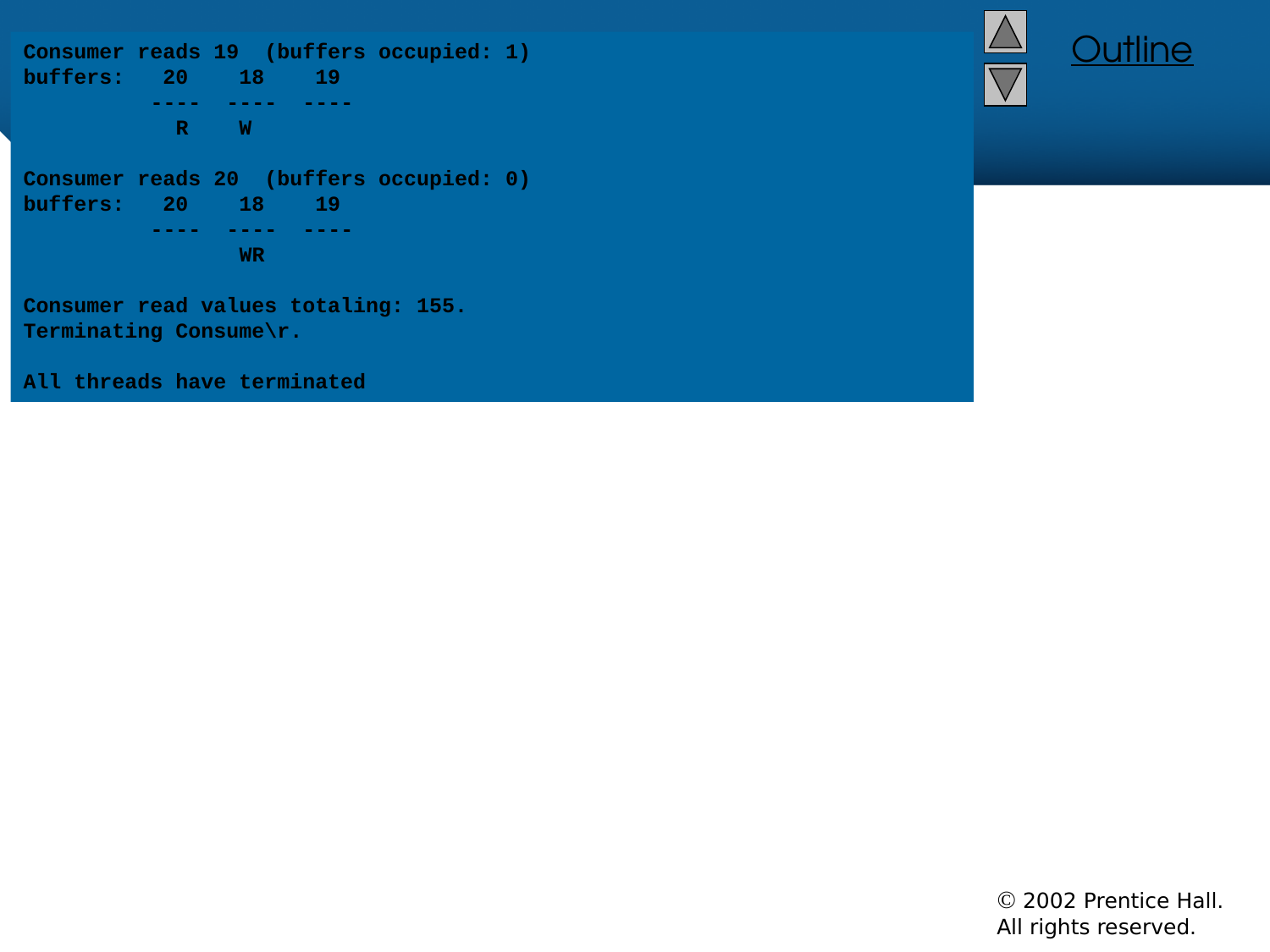

Consumer reads 19  (buffers occupied: 1)
buffers:   20    18    19
          ----  ----  ----
            R    W

Consumer reads 20  (buffers occupied: 0)
buffers:   20    18    19
          ----  ----  ----
                 WR

Consumer read values totaling: 155.
Terminating Consume\r.

All threads have terminated
#